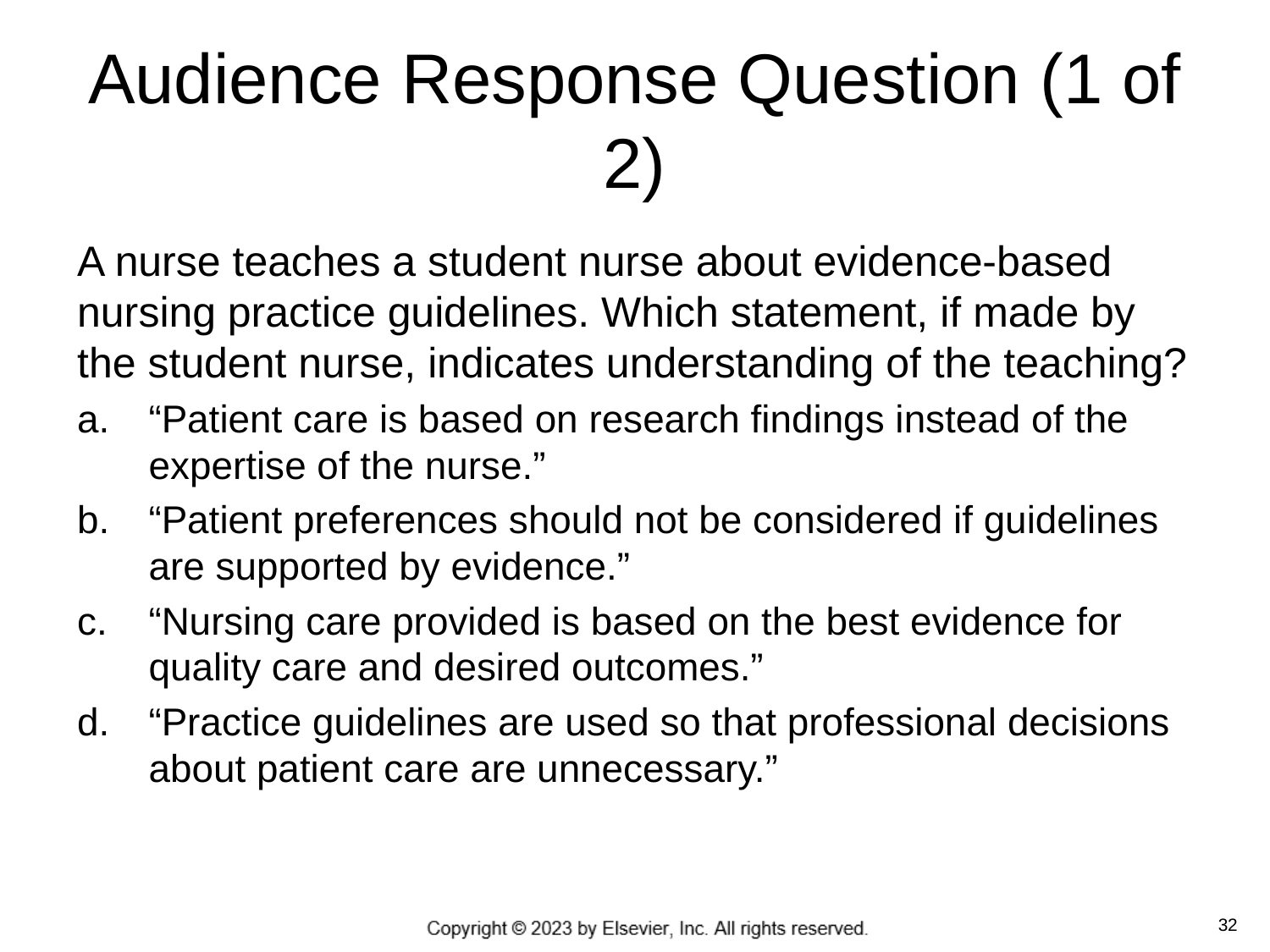

# Audience Response Question (1 of 2)
A nurse teaches a student nurse about evidence-based nursing practice guidelines. Which statement, if made by the student nurse, indicates understanding of the teaching?
“Patient care is based on research findings instead of the expertise of the nurse.”
“Patient preferences should not be considered if guidelines are supported by evidence.”
“Nursing care provided is based on the best evidence for quality care and desired outcomes.”
“Practice guidelines are used so that professional decisions about patient care are unnecessary.”
 32